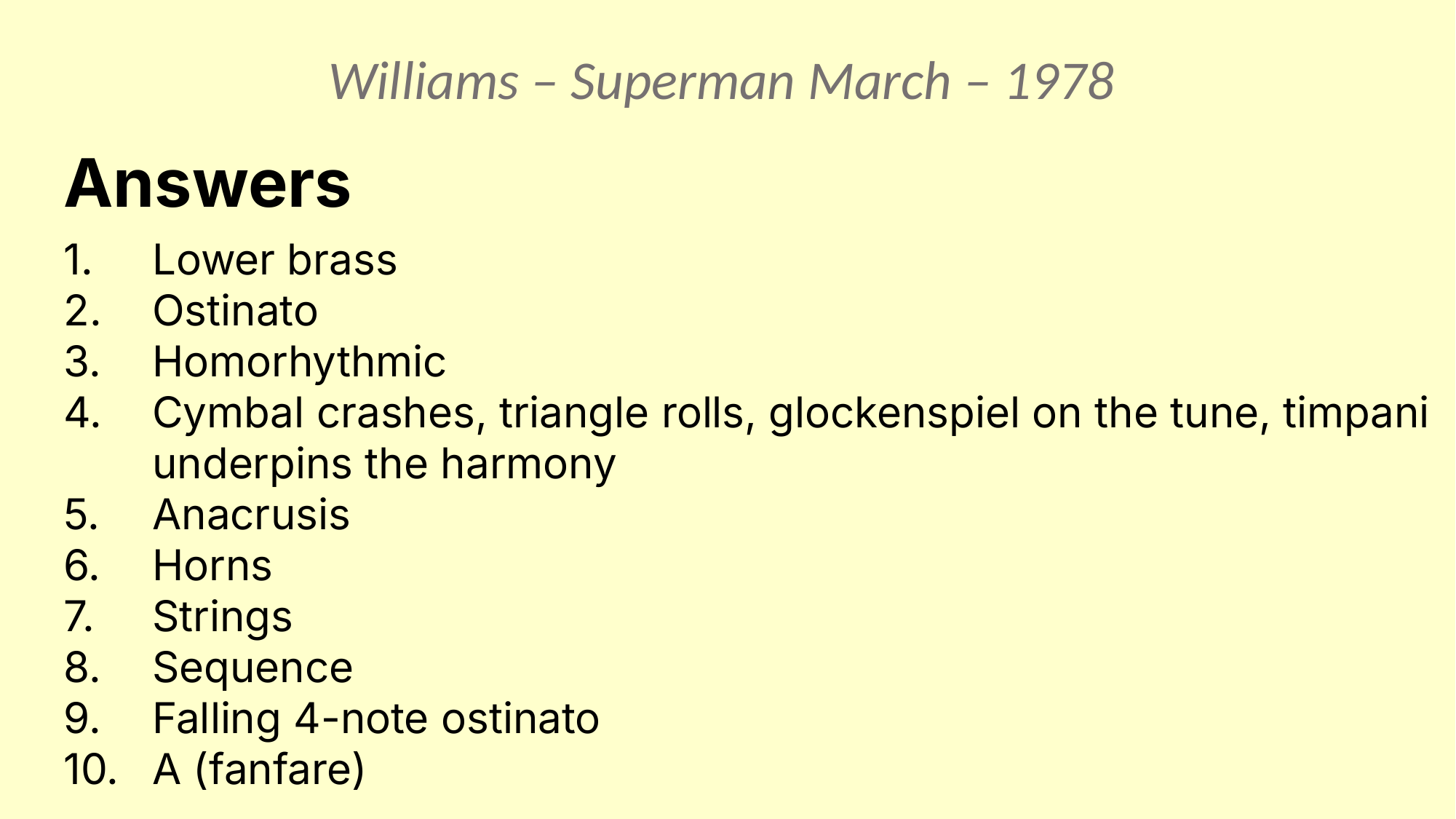

Williams – Superman March – 1978
Answers
Lower brass
Ostinato
Homorhythmic
Cymbal crashes, triangle rolls, glockenspiel on the tune, timpani underpins the harmony
Anacrusis
Horns
Strings
Sequence
Falling 4-note ostinato
A (fanfare)